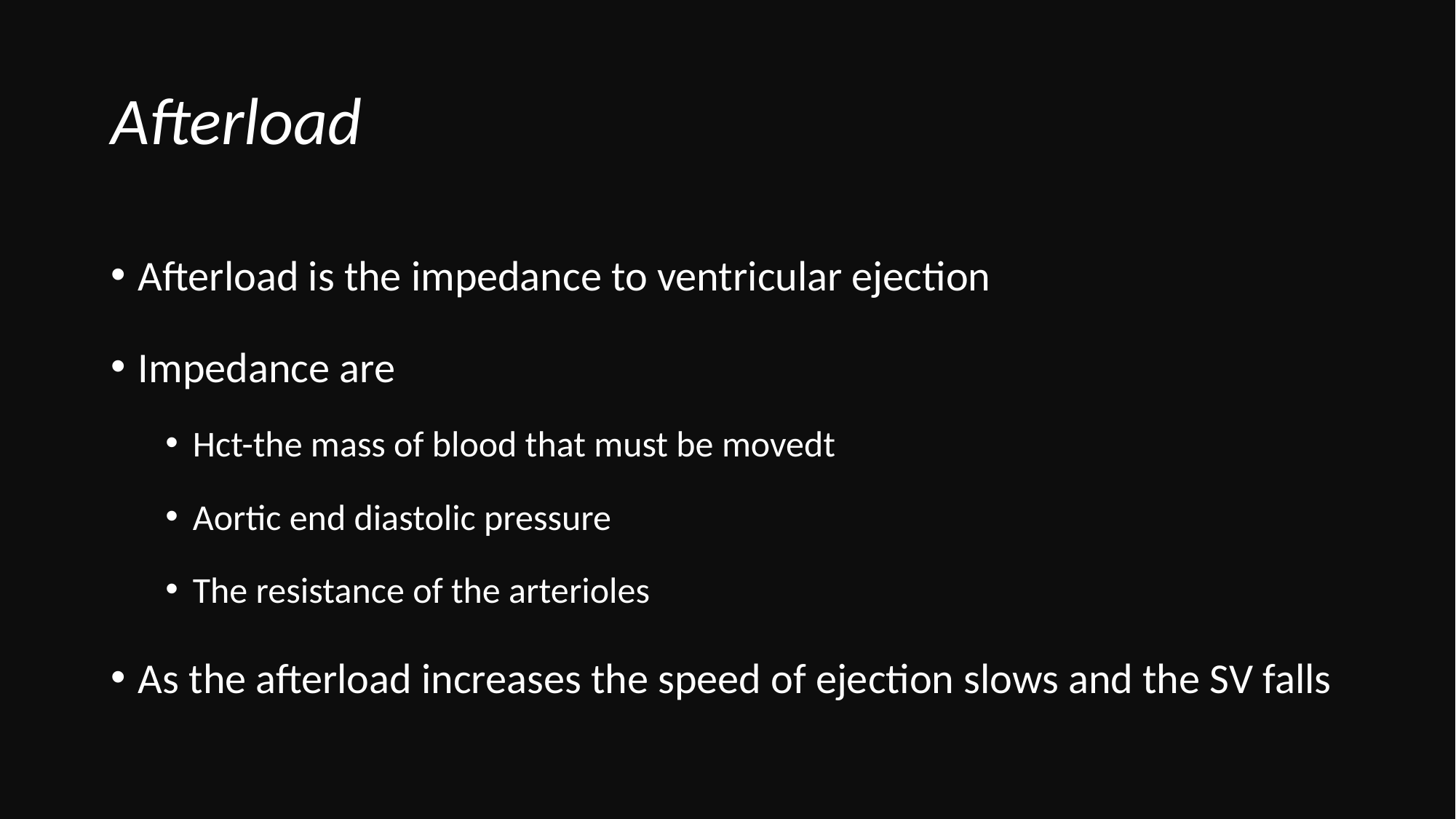

# Afterload
Afterload is the impedance to ventricular ejection
Impedance are
Hct-the mass of blood that must be movedt
Aortic end diastolic pressure
The resistance of the arterioles
As the afterload increases the speed of ejection slows and the SV falls